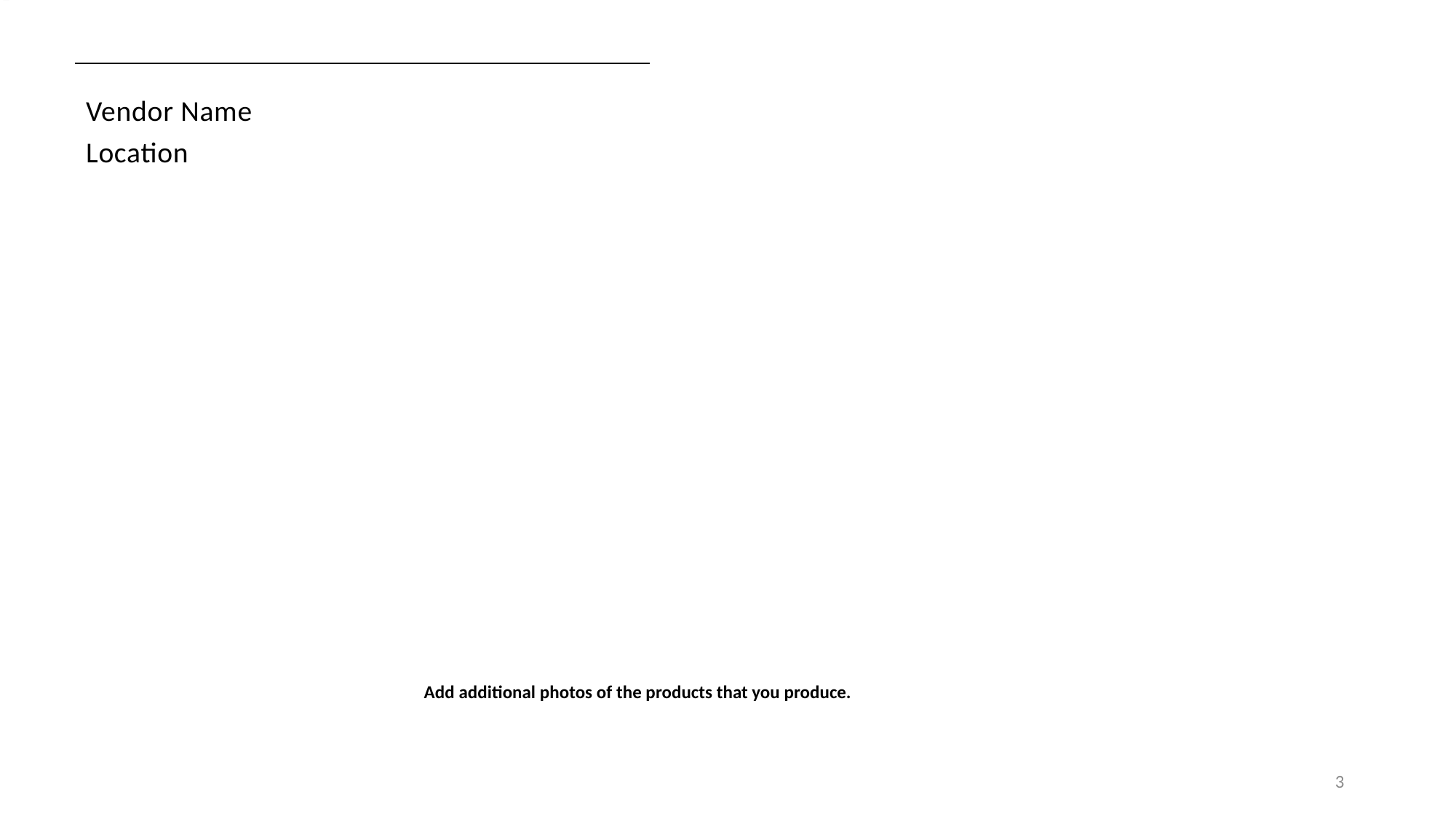

# Vendor Name Location

Add additional photos of the products that you produce.
3